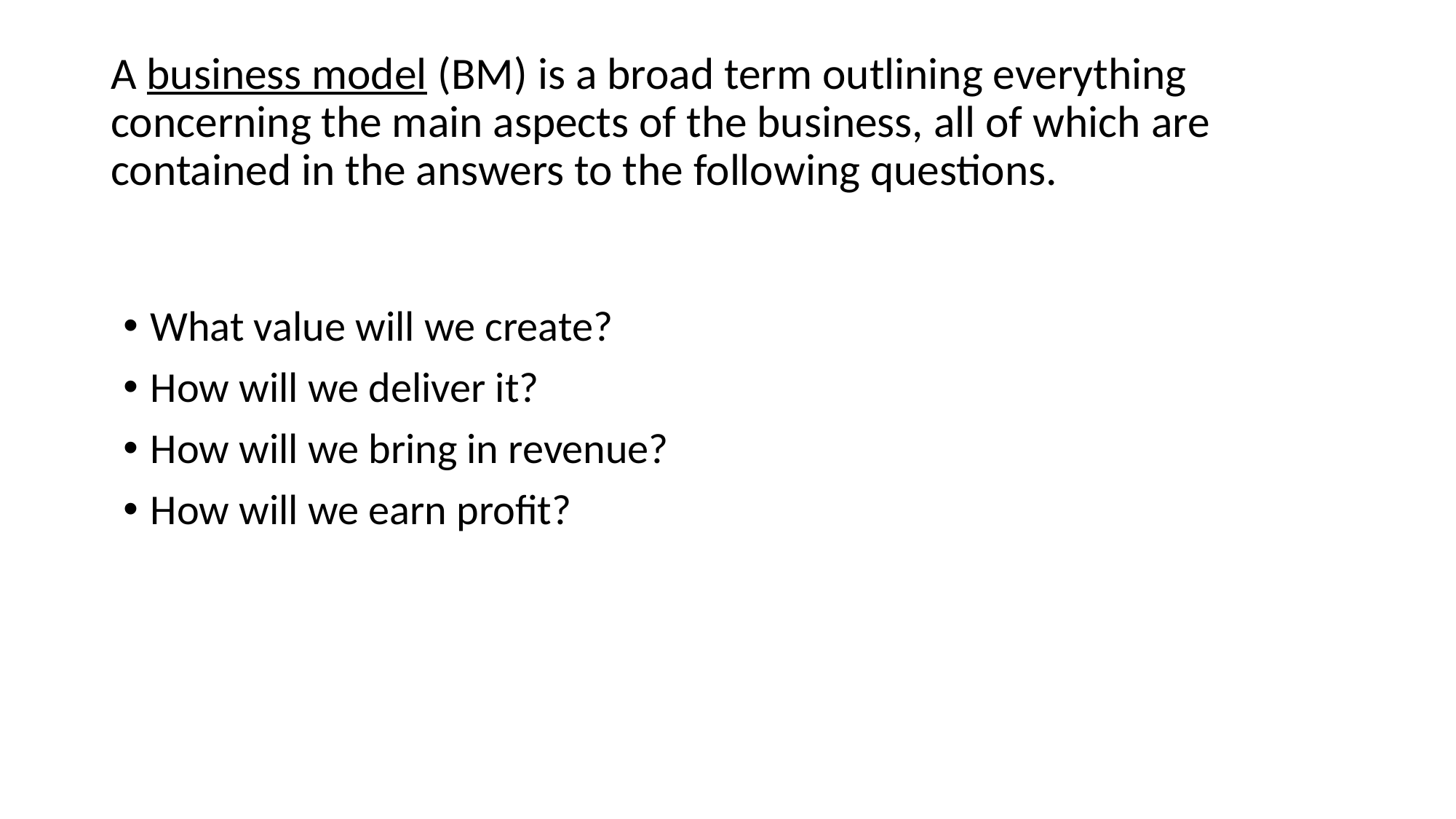

# A business model (BM) is a broad term outlining everything concerning the main aspects of the business, all of which are contained in the answers to the following questions.
What value will we create?
How will we deliver it?
How will we bring in revenue?
How will we earn profit?